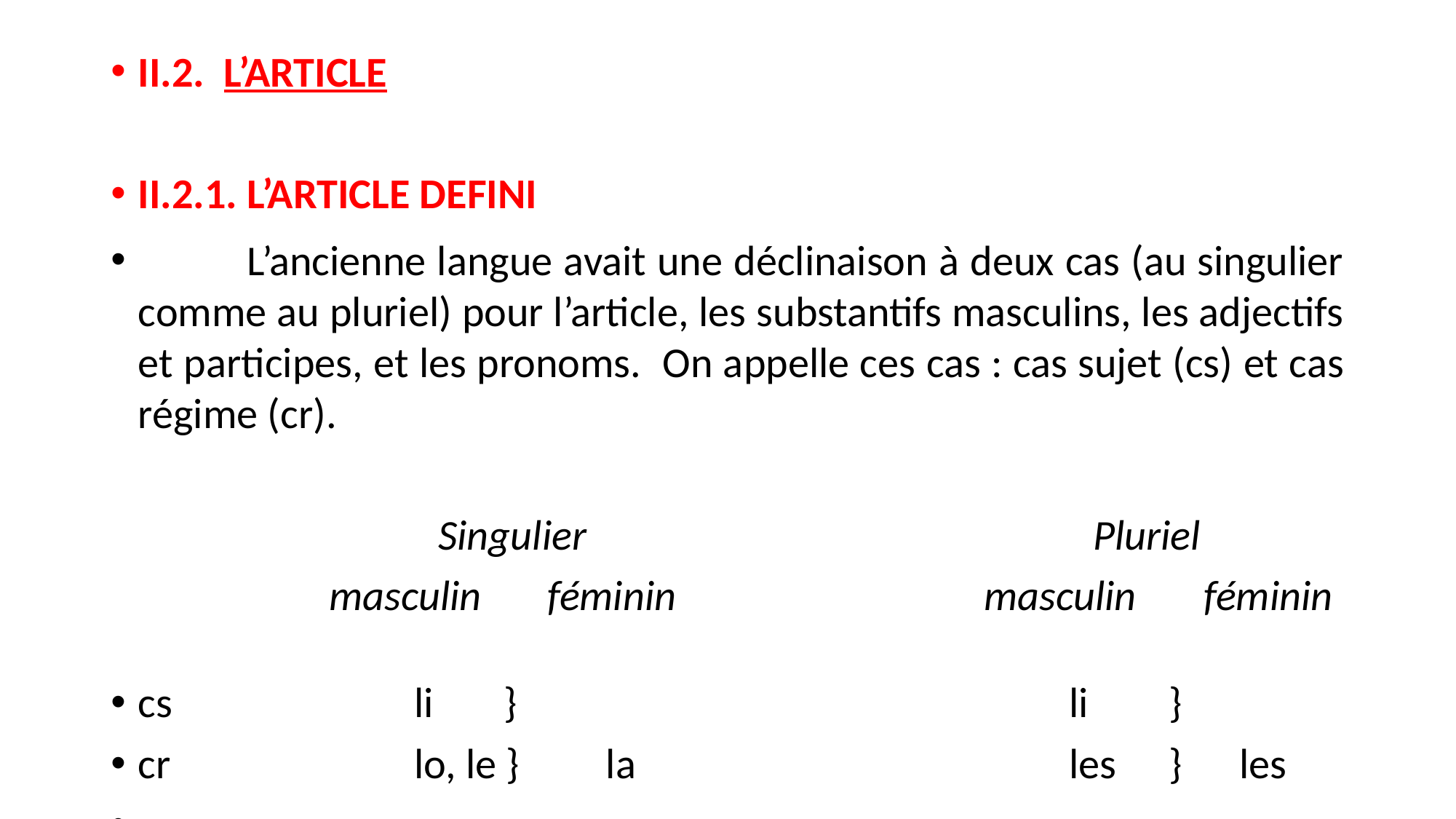

II.2.  L’ARTICLE

II.2.1. L’ARTICLE DEFINI
	L’ancienne langue avait une déclinaison à deux cas (au singulier comme au pluriel) pour l’article, les substantifs masculins, les adjectifs et participes, et les pronoms.  On appelle ces cas : cas sujet (cs) et cas régime (cr).

			Singulier					Pluriel
		masculin	féminin			masculin       féminin
cs		      li	    }       				      li	     }
cr		      lo, le }         la				      les	     } 	 les